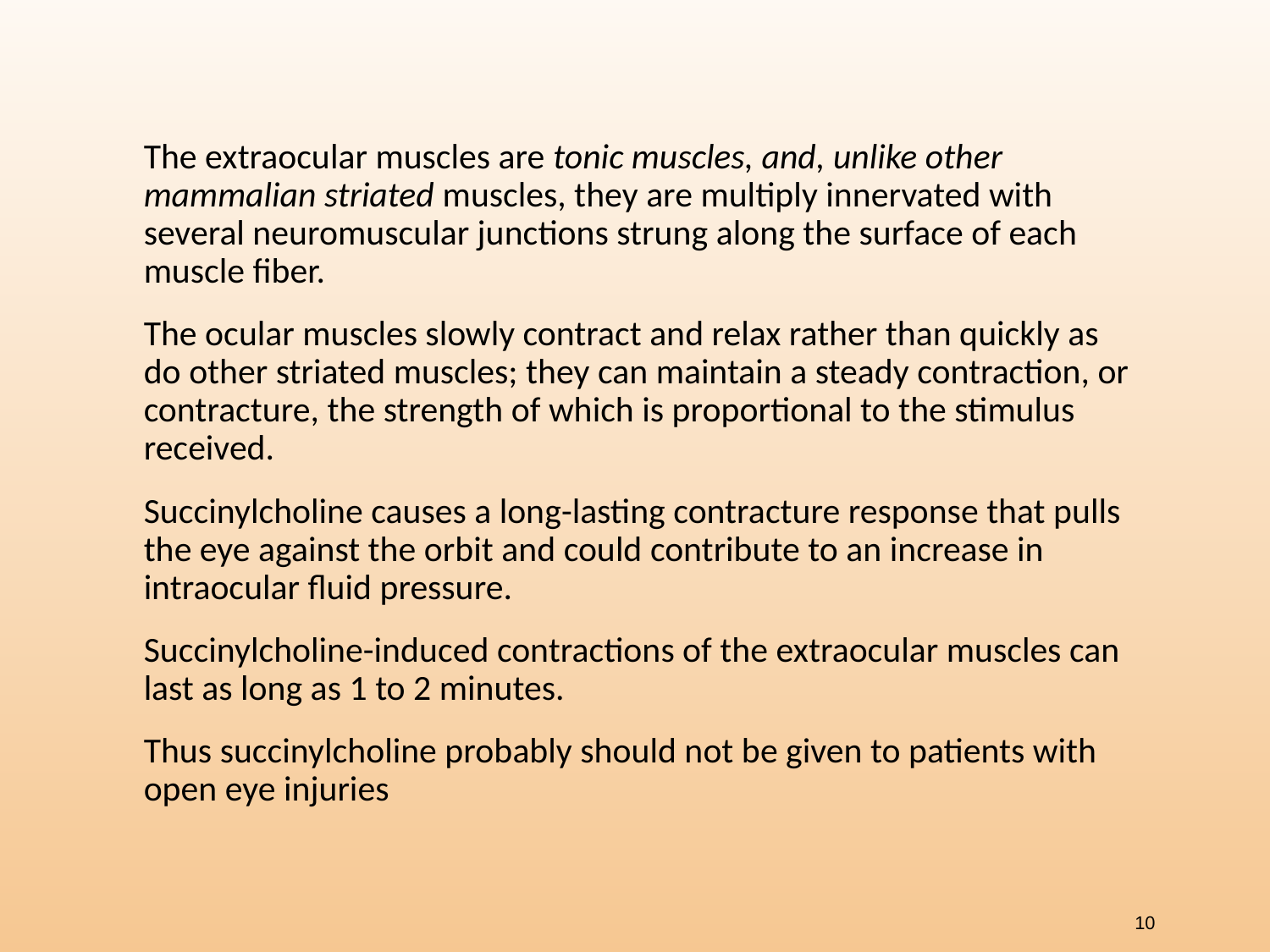

The extraocular muscles are tonic muscles, and, unlike other mammalian striated muscles, they are multiply innervated with several neuromuscular junctions strung along the surface of each muscle fiber.
The ocular muscles slowly contract and relax rather than quickly as do other striated muscles; they can maintain a steady contraction, or contracture, the strength of which is proportional to the stimulus received.
Succinylcholine causes a long-lasting contracture response that pulls the eye against the orbit and could contribute to an increase in intraocular fluid pressure.
Succinylcholine-induced contractions of the extraocular muscles can last as long as 1 to 2 minutes.
Thus succinylcholine probably should not be given to patients with open eye injuries
10